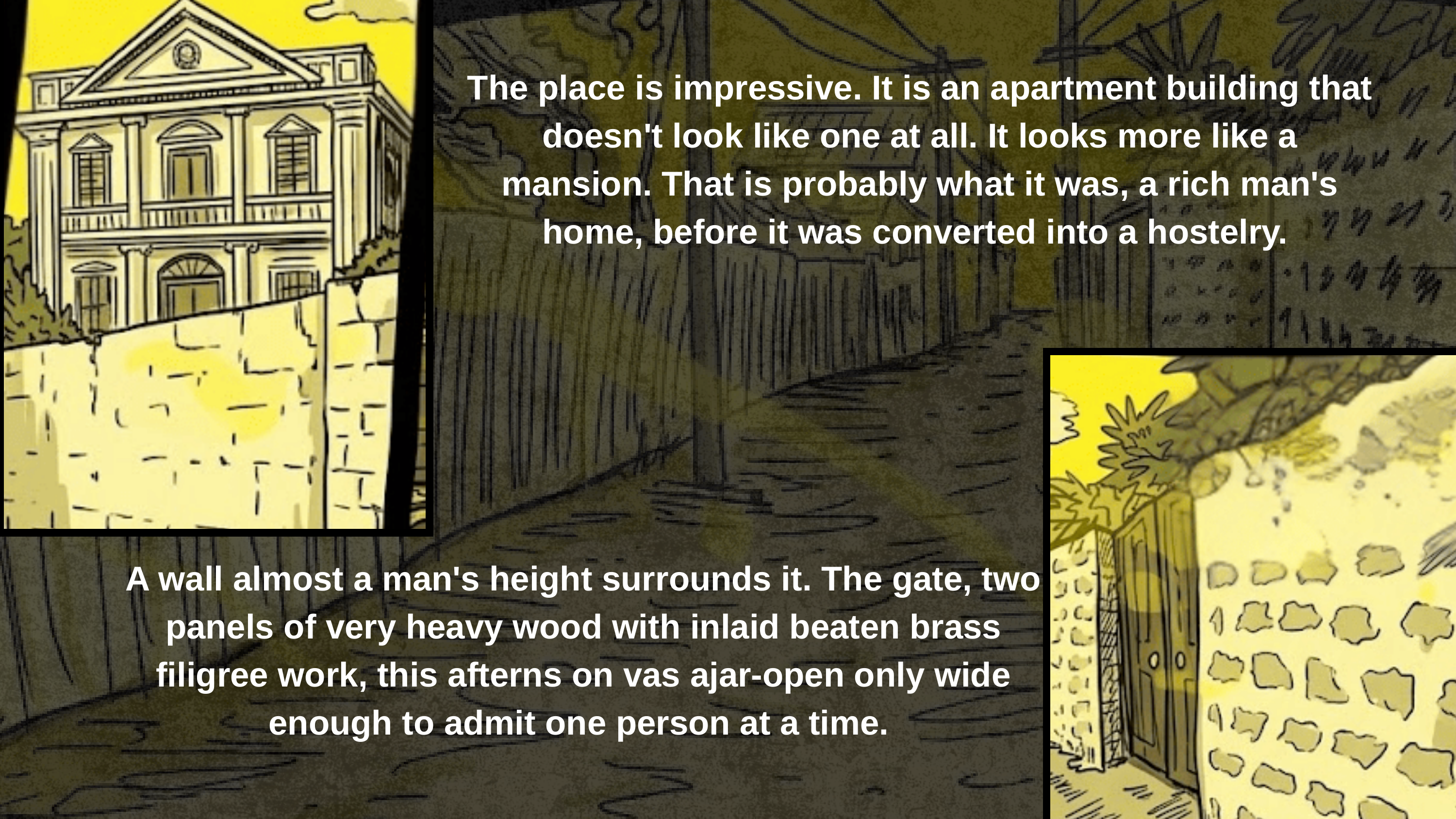

The place is impressive. It is an apartment building that doesn't look like one at all. It looks more like a mansion. That is probably what it was, a rich man's home, before it was converted into a hostelry.

A wall almost a man's height surrounds it. The gate, two panels of very heavy wood with inlaid beaten brass filigree work, this afterns on vas ajar-open only wide enough to admit one person at a time.